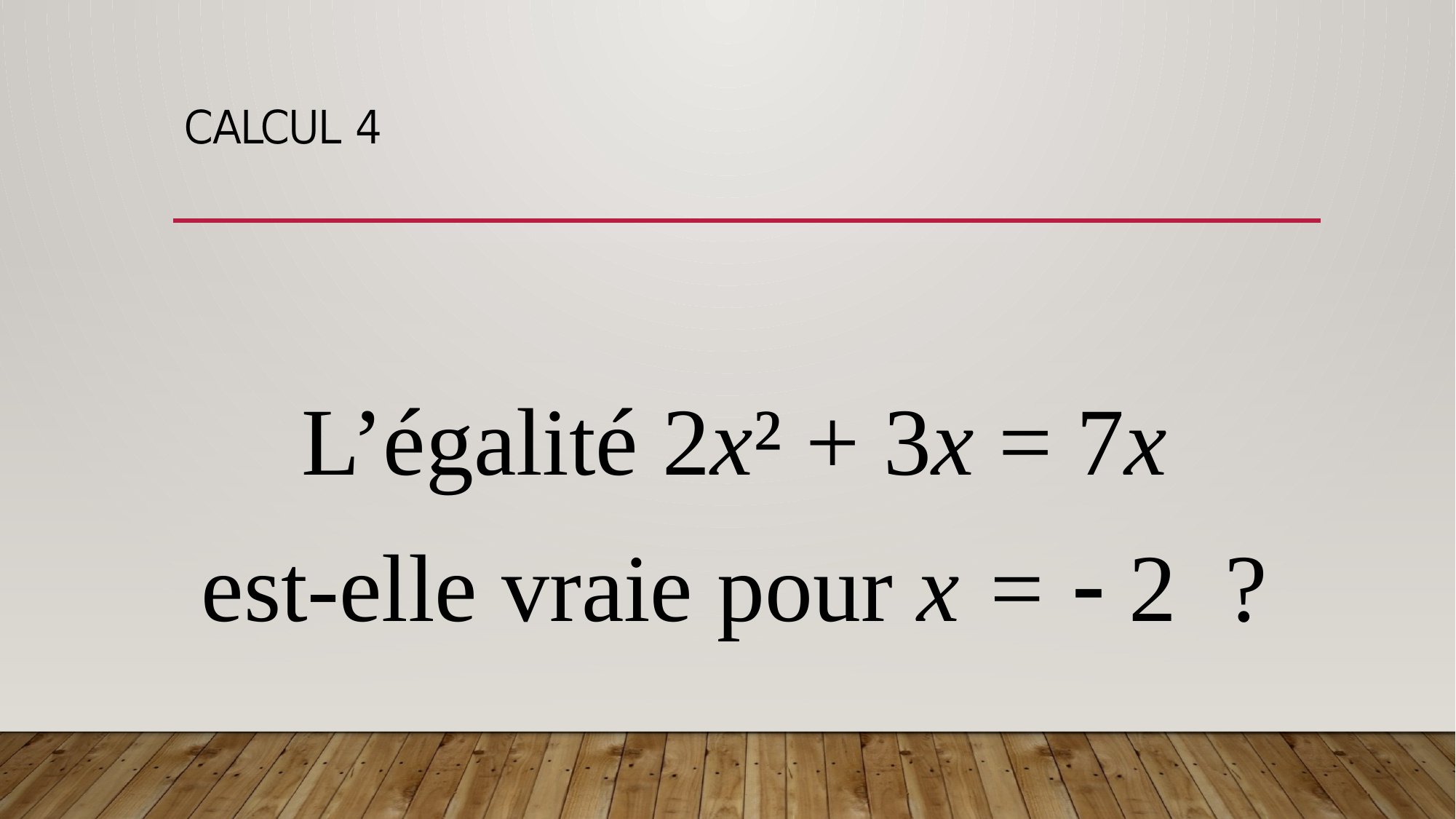

# Calcul 4

L’égalité 2x² + 3x = 7x
est-elle vraie pour x = − 2  ?